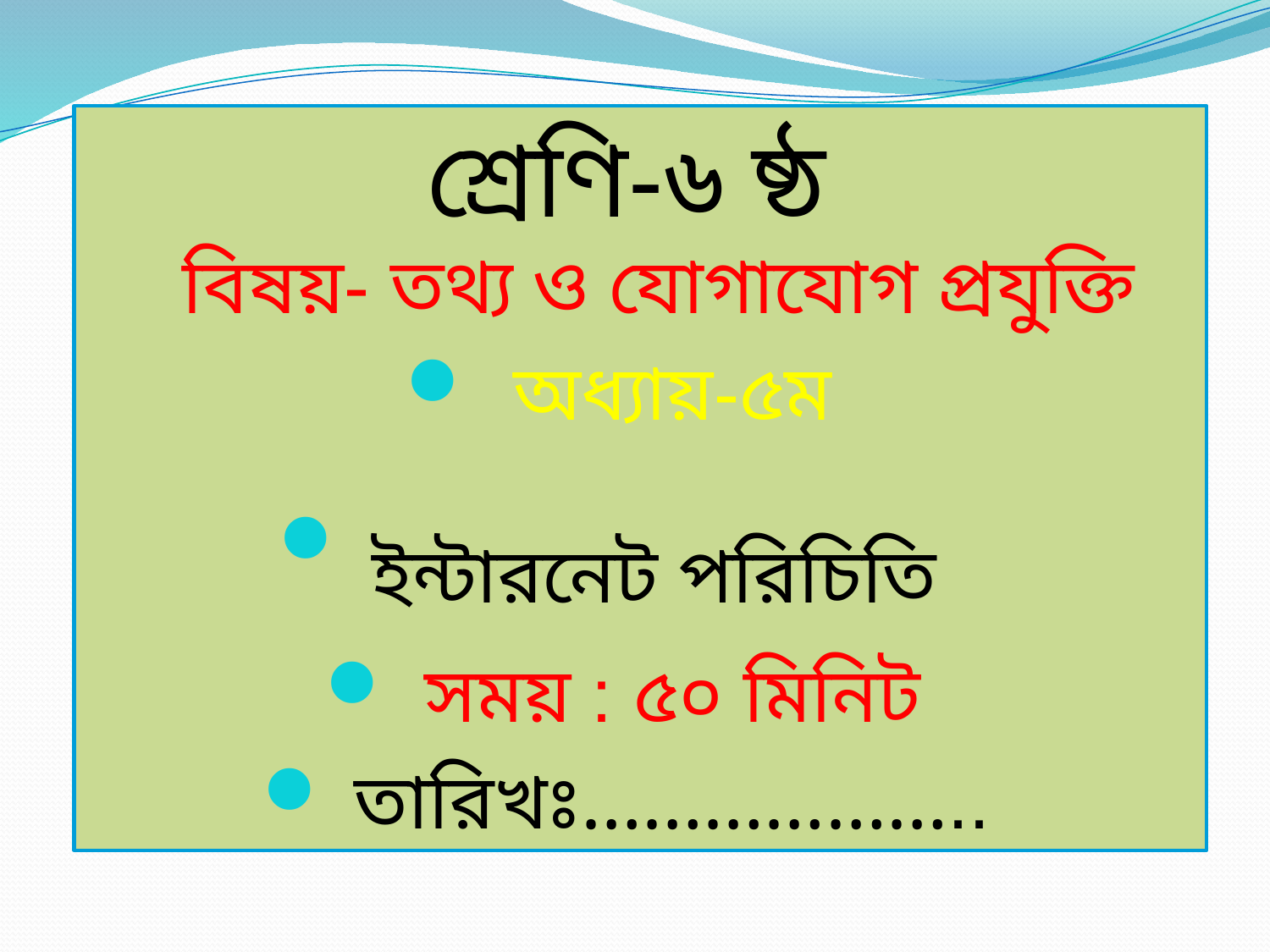

শ্রেণি-৬ ষ্ঠ
বিষয়- তথ্য ও যোগাযোগ প্রযুক্তি
অধ্যায়-৫ম
ইন্টারনেট পরিচিতি
সময় : ৫০ মিনিট
তারিখঃ………………..